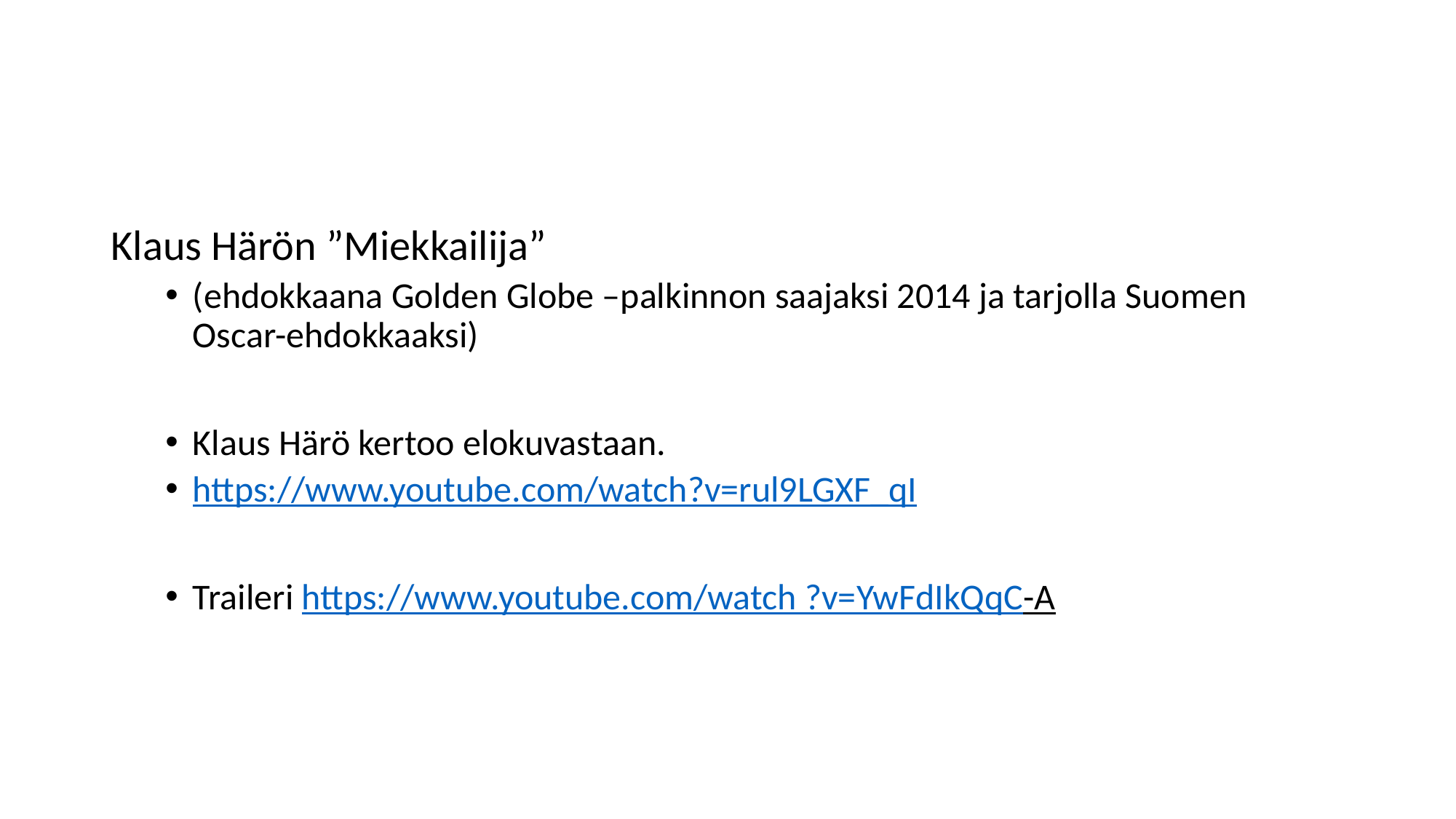

#
Klaus Härön ”Miekkailija”
(ehdokkaana Golden Globe –palkinnon saajaksi 2014 ja tarjolla Suomen Oscar-ehdokkaaksi)

Klaus Härö kertoo elokuvastaan.
https://www.youtube.com/watch?v=rul9LGXF_qI

Traileri https://www.youtube.com/watch ?v=YwFdIkQqC-A